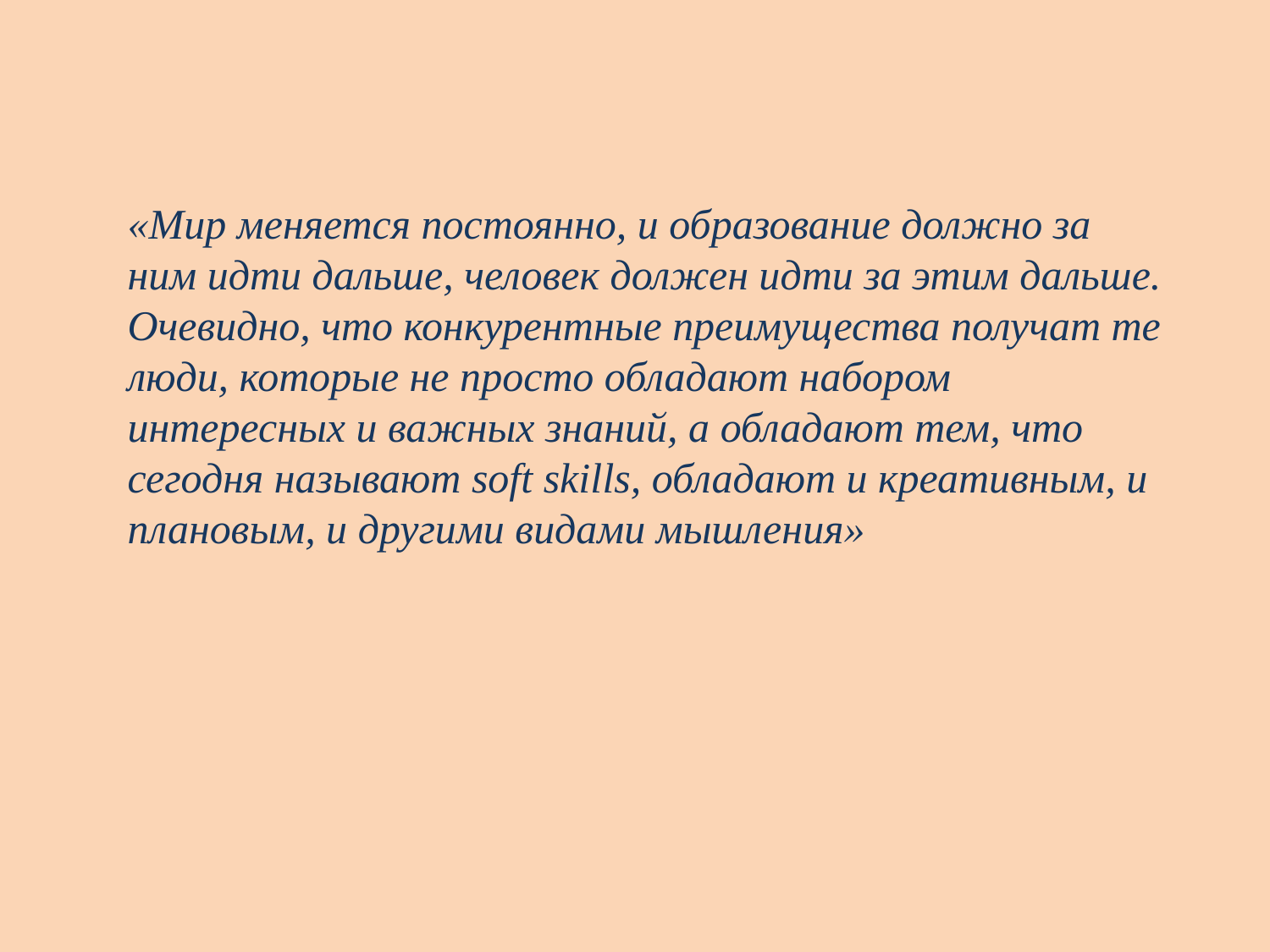

«Мир меняется постоянно, и образование должно за ним идти дальше, человек должен идти за этим дальше. Очевидно, что конкурентные преимущества получат те люди, которые не просто обладают набором интересных и важных знаний, а обладают тем, что сегодня называют soft skills, обладают и креативным, и плановым, и другими видами мышления»